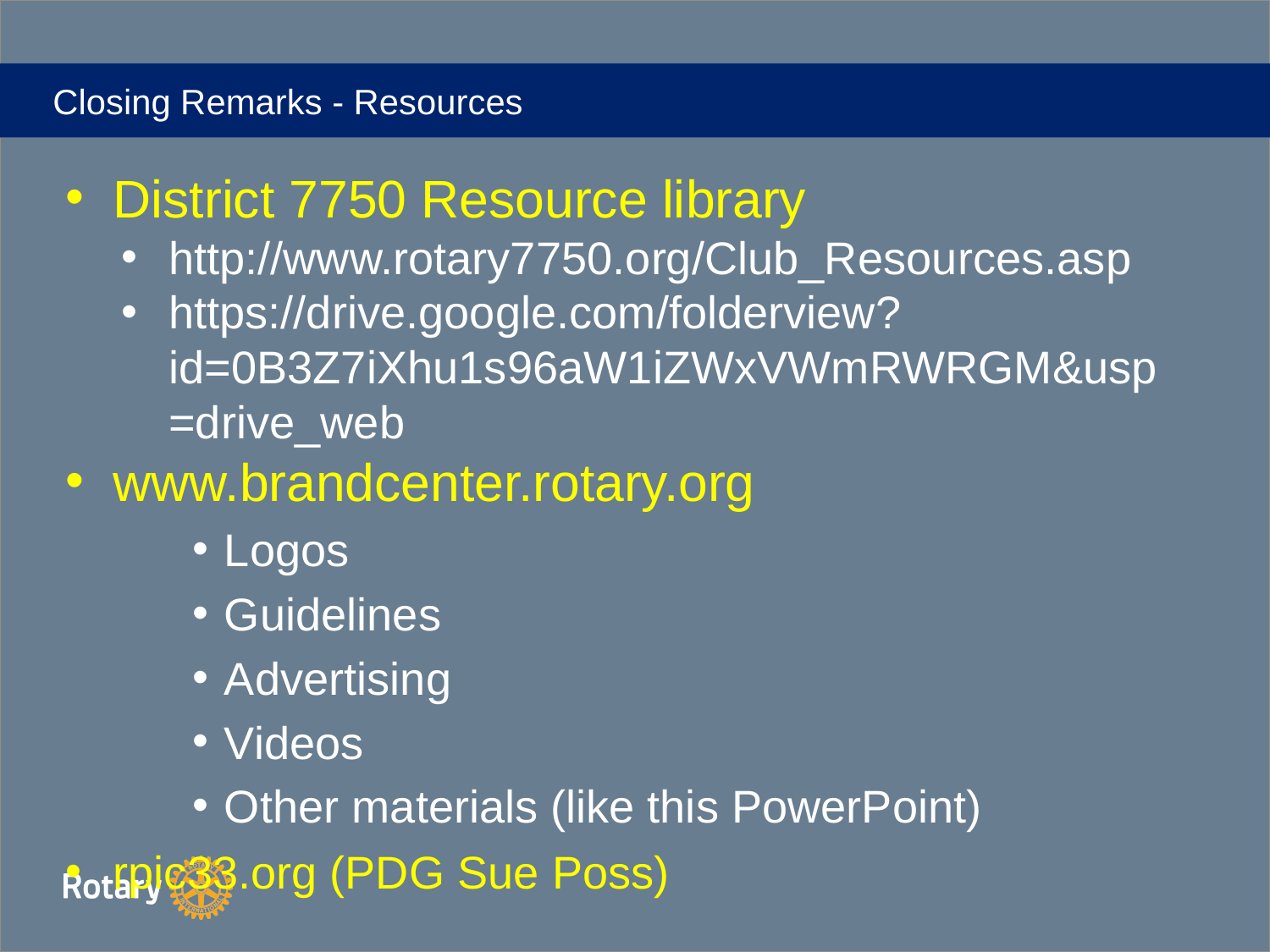

# Closing Remarks - Resources
District 7750 Resource library
http://www.rotary7750.org/Club_Resources.asp
https://drive.google.com/folderview?id=0B3Z7iXhu1s96aW1iZWxVWmRWRGM&usp=drive_web
www.brandcenter.rotary.org
Logos
Guidelines
Advertising
Videos
Other materials (like this PowerPoint)
rpic33.org (PDG Sue Poss)